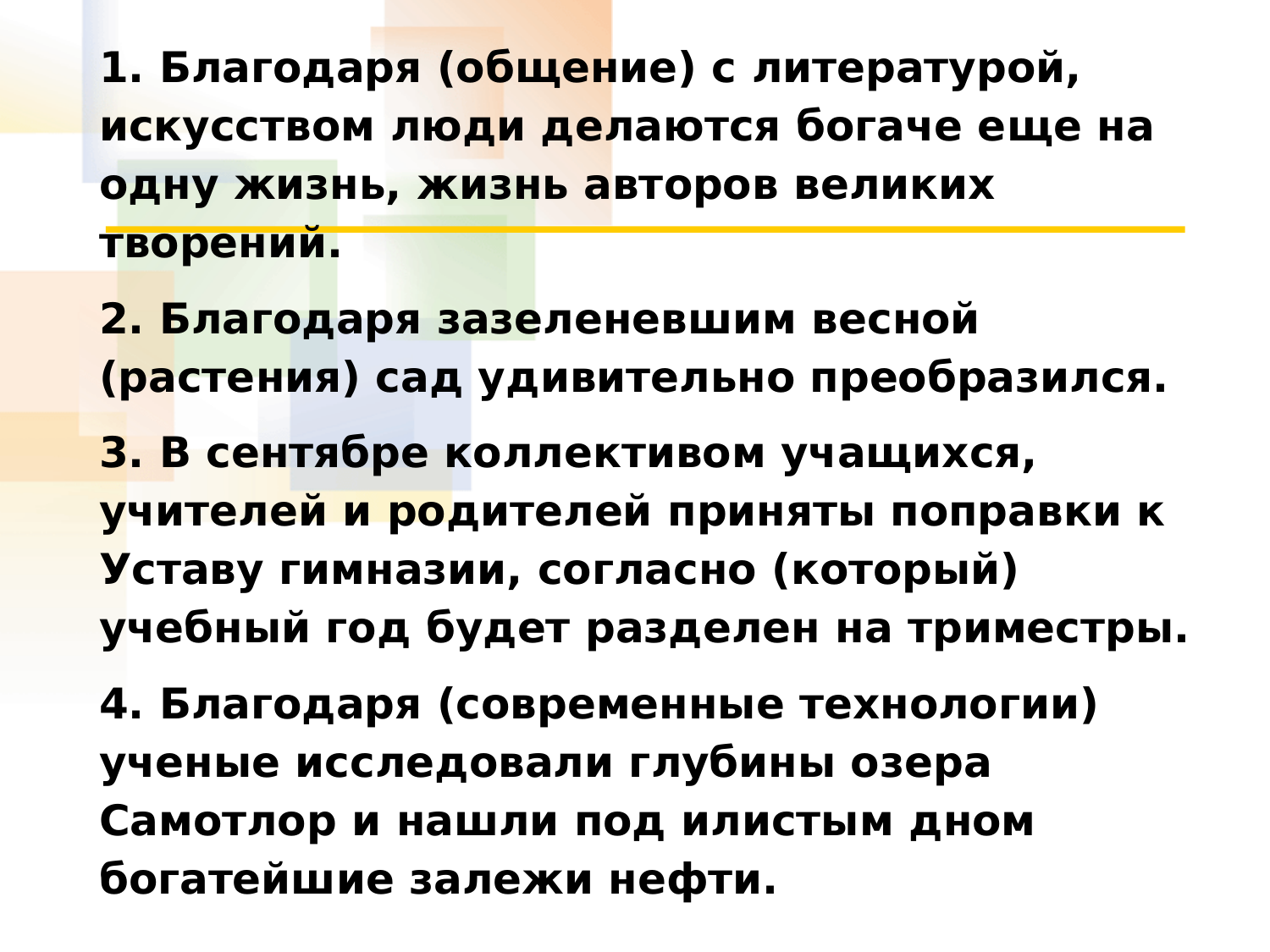

1. Благодаря (общение) с литературой, искусством люди делаются богаче еще на одну жизнь, жизнь авторов великих творений.
2. Благодаря зазеленевшим весной (растения) сад удивительно преобразился.
3. В сентябре коллективом учащихся, учителей и родителей приняты поправки к Уставу гимназии, согласно (который) учебный год будет разделен на триместры.
4. Благодаря (современные технологии) ученые исследовали глубины озера Самотлор и нашли под илистым дном богатейшие залежи нефти.